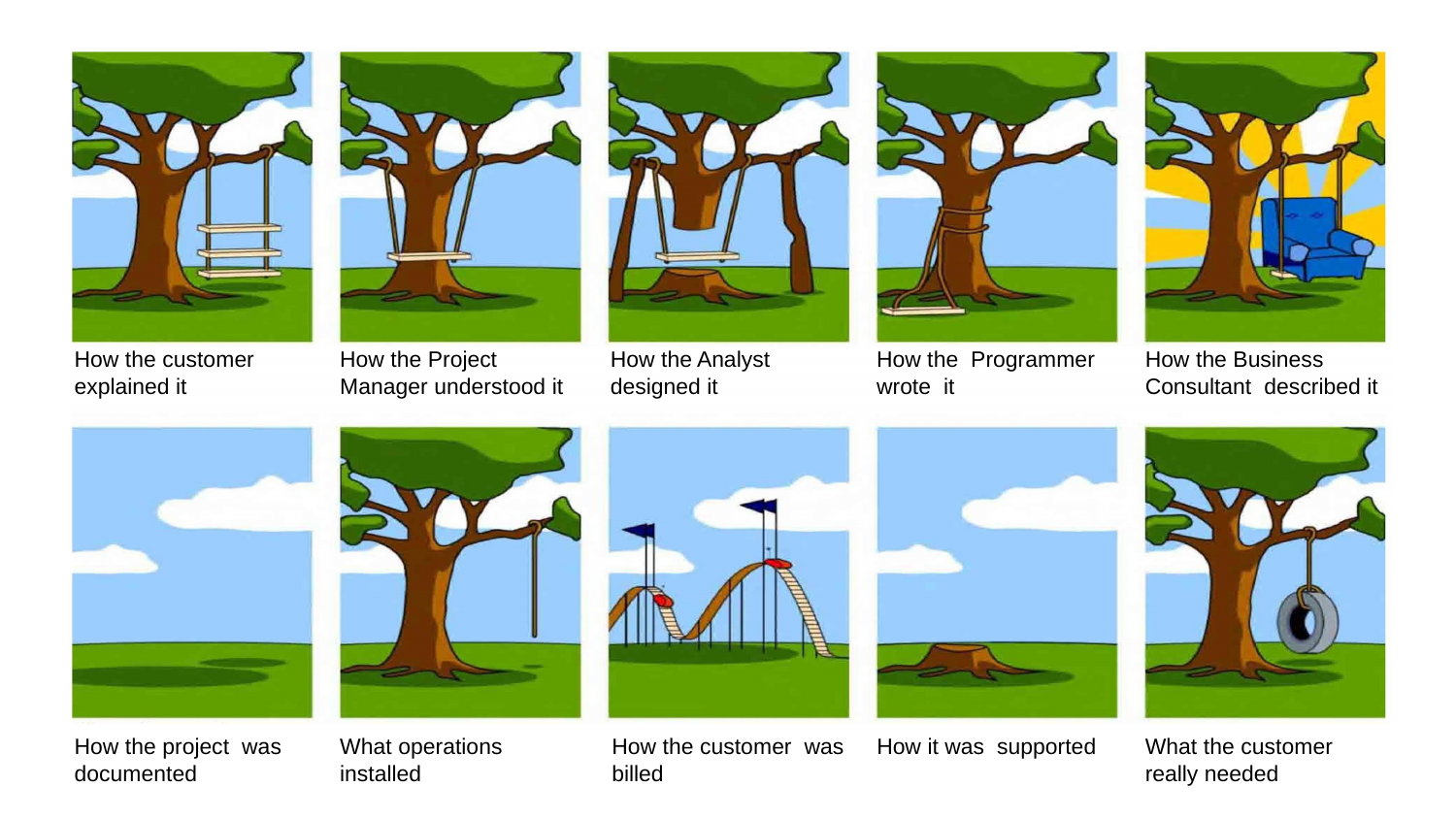

How the customer  explained it
How the Project  Manager understood it
How the Analyst  designed it
How the  Programmer wrote  it
How the Business  Consultant  described it
How the project  was documented
What operations  installed
How the customer  was billed
How it was  supported
What the customer  really needed